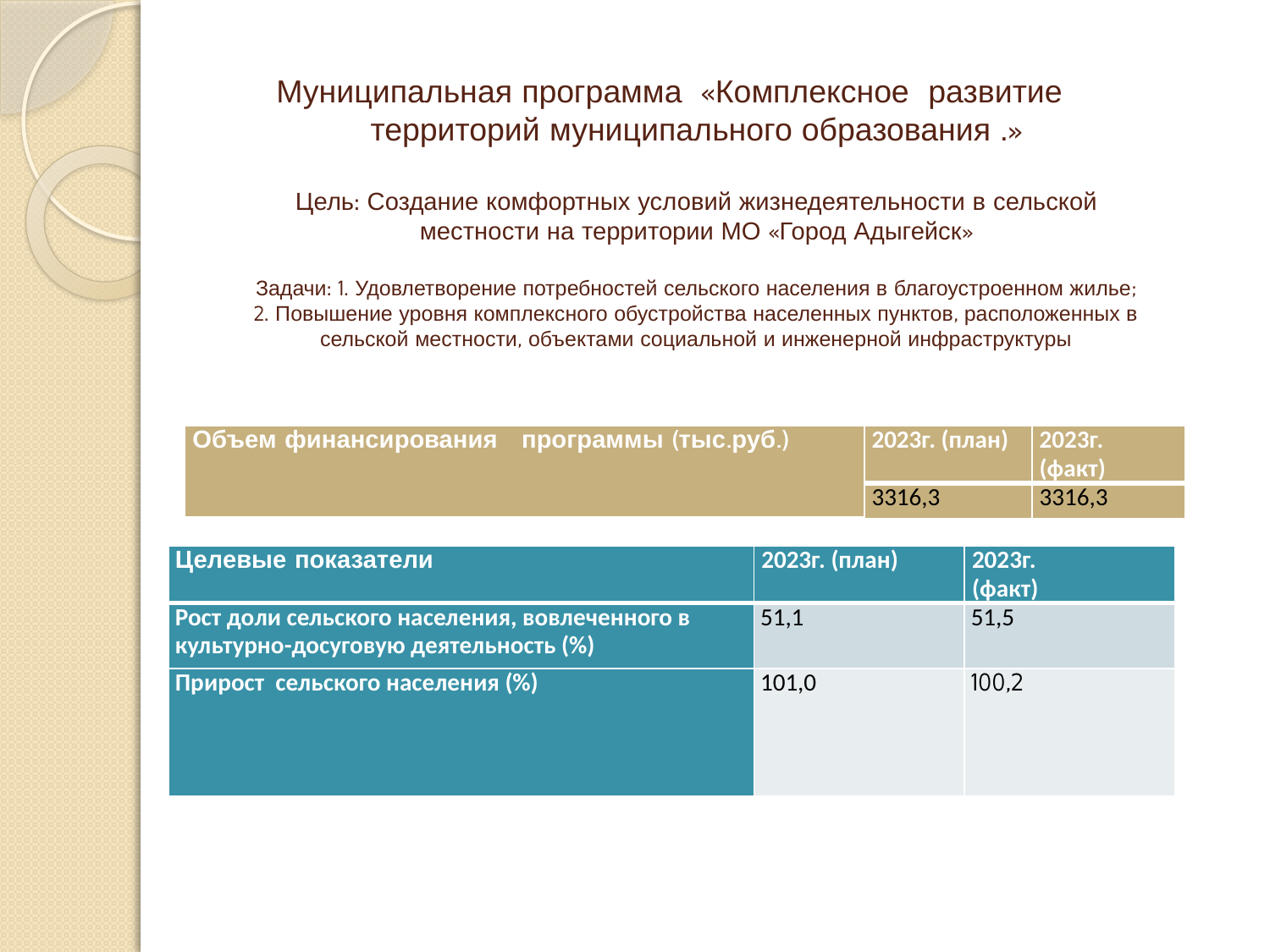

# Муниципальная программа  «Комплексное  развитие  территорий муниципального образования .» Цель: Создание комфортных условий жизнедеятельности в сельской местности на территории МО «Город Адыгейск» Задачи: 1. Удовлетворение потребностей сельского населения в благоустроенном жилье; 2. Повышение уровня комплексного обустройства населенных пунктов, расположенных в сельской местности, объектами социальной и инженерной инфраструктуры
| Объем финансирования программы (тыс.руб.) | 2023г. (план) | 2023г. (факт) |
| --- | --- | --- |
|  | 3316,3 | 3316,3 |
| Целевые показатели | 2023г. (план) | 2023г. (факт) |
| --- | --- | --- |
| Рост доли сельского населения, вовлеченного в культурно-досуговую деятельность (%) | 51,1 | 51,5 |
| Прирост сельского населения (%) | 101,0 | 100,2 |